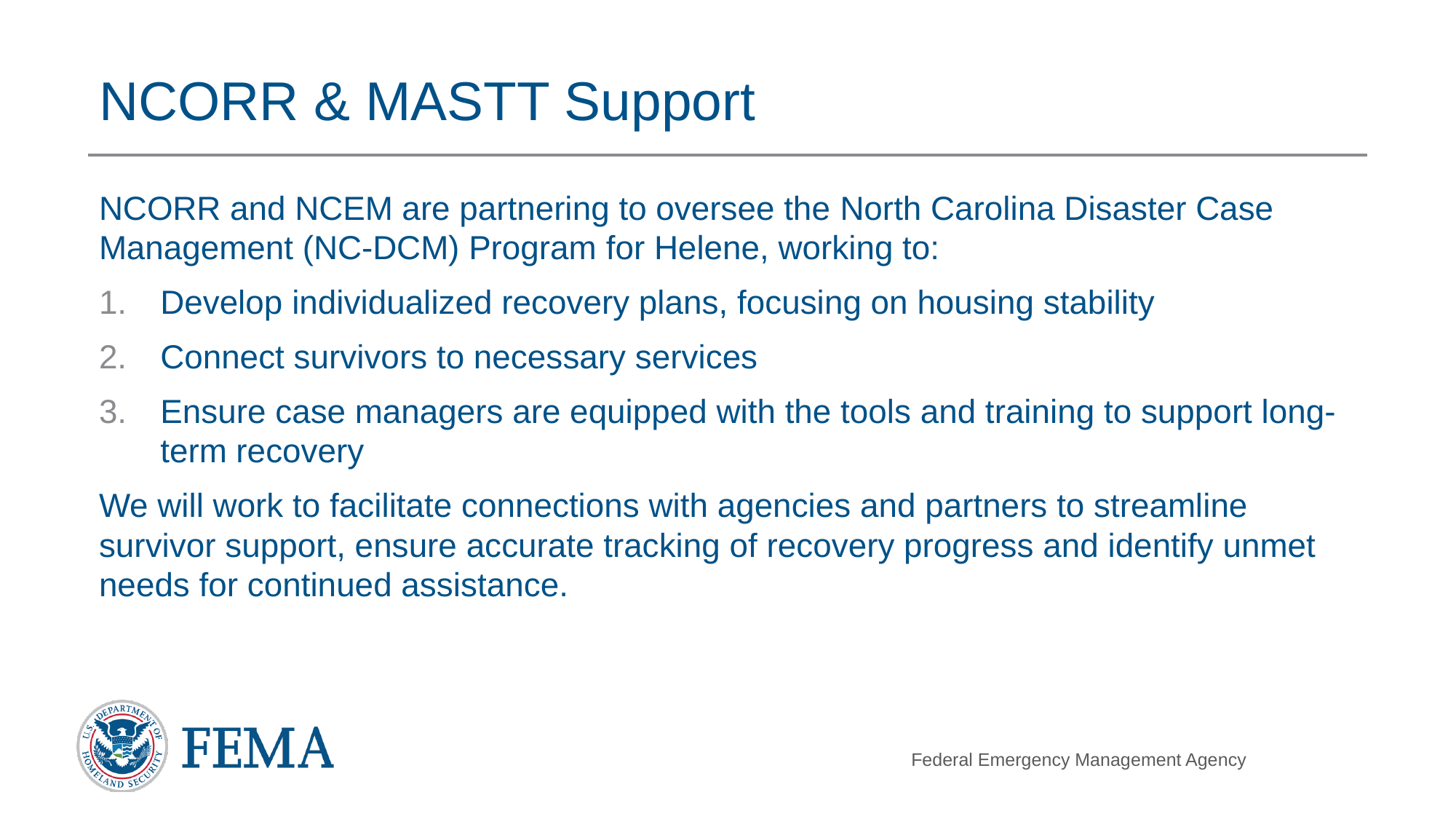

# NCORR & MASTT Support
NCORR and NCEM are partnering to oversee the North Carolina Disaster Case Management (NC-DCM) Program for Helene, working to:
Develop individualized recovery plans, focusing on housing stability
Connect survivors to necessary services
Ensure case managers are equipped with the tools and training to support long-term recovery
We will work to facilitate connections with agencies and partners to streamline survivor support, ensure accurate tracking of recovery progress and identify unmet needs for continued assistance.